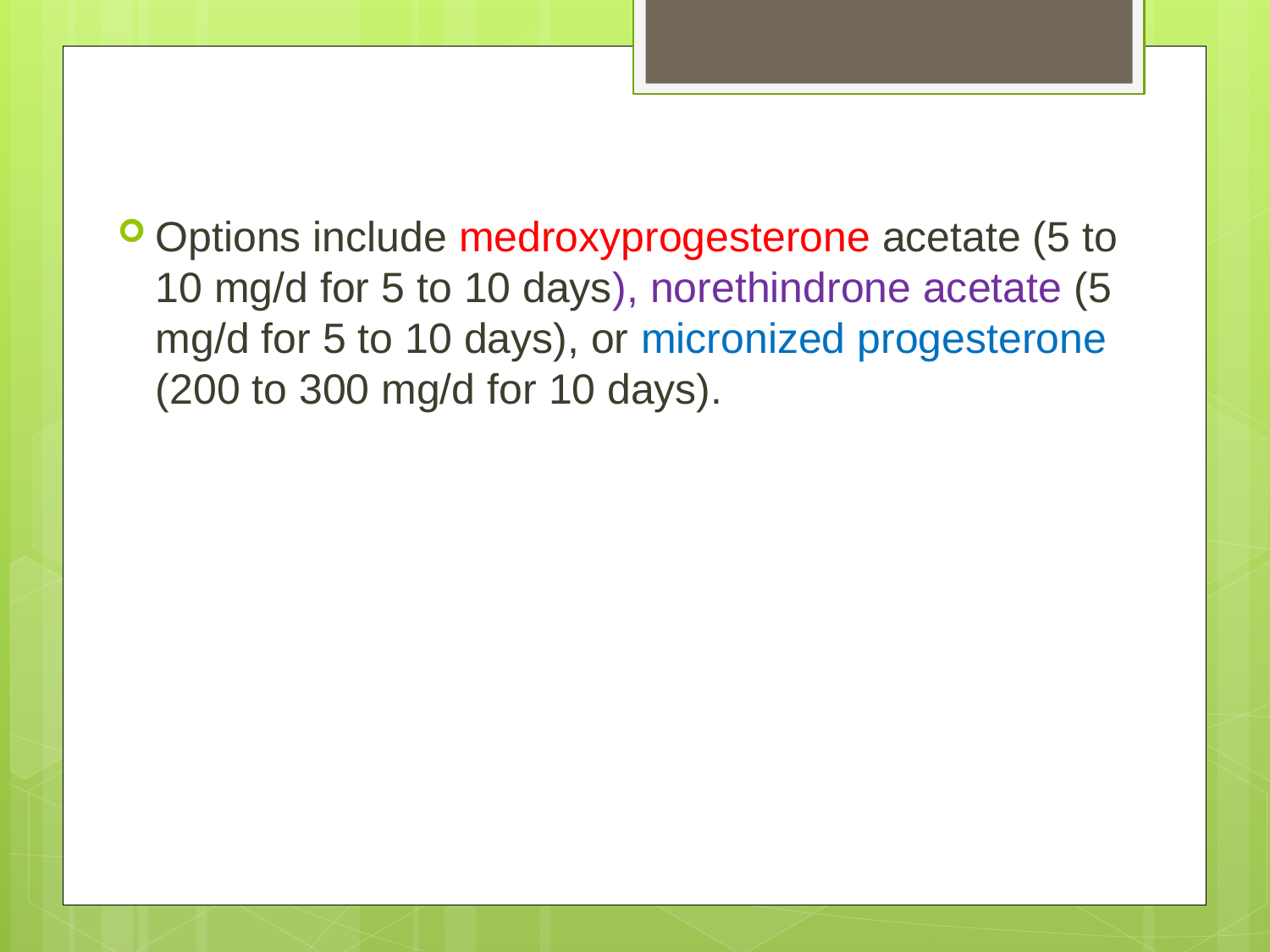

Options include medroxyprogesterone acetate (5 to 10 mg/d for 5 to 10 days), norethindrone acetate (5 mg/d for 5 to 10 days), or micronized progesterone (200 to 300 mg/d for 10 days).
#